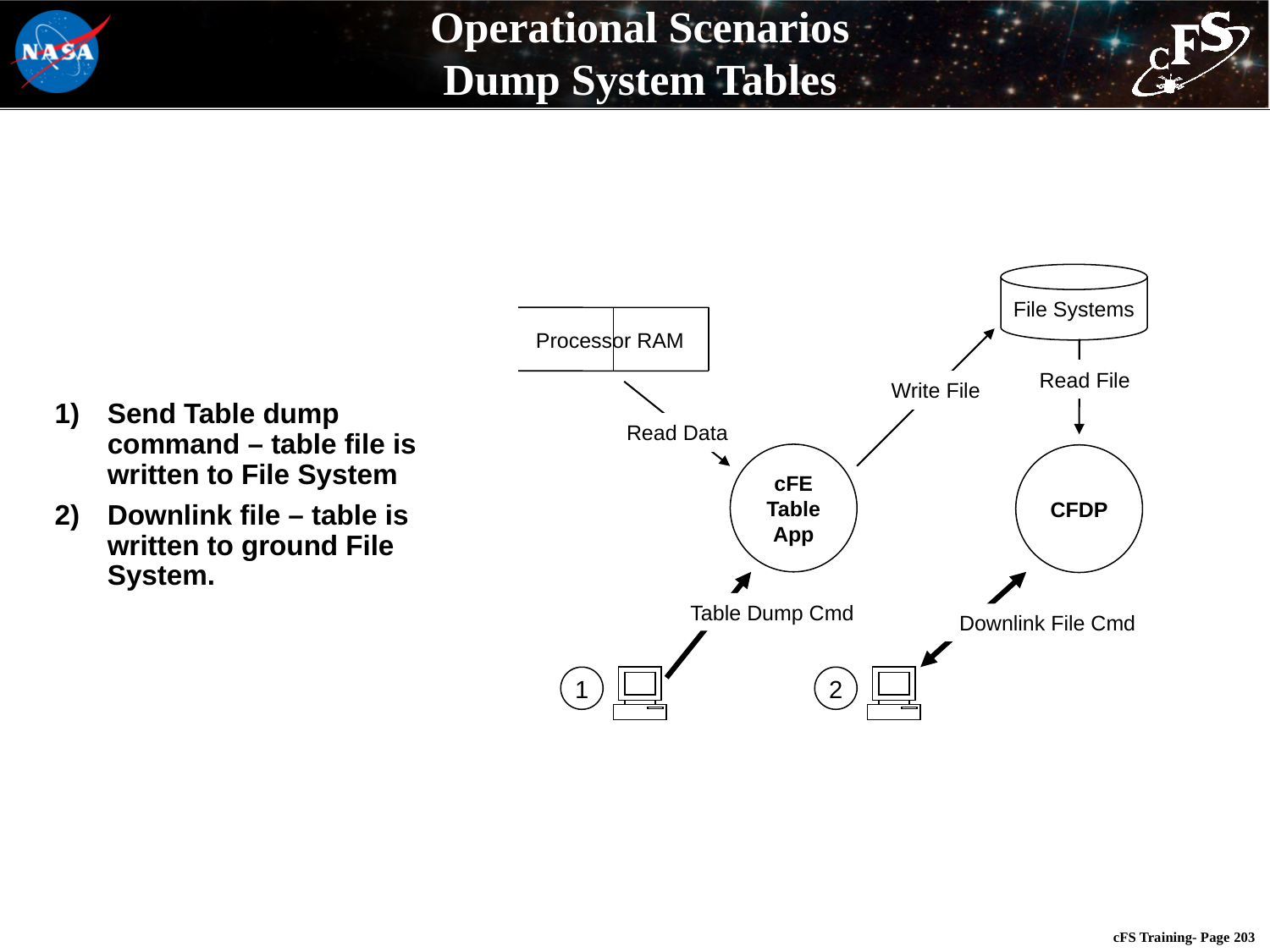

# Operational Scenarios Dump System Tables
File Systems

Processor RAM

Read File
Write File

Send Table dump command – table file is written to File System
Downlink file – table is written to ground File System.

Read Data
cFE
Table
App
CFDP

Table Dump Cmd
Downlink File Cmd
1

2